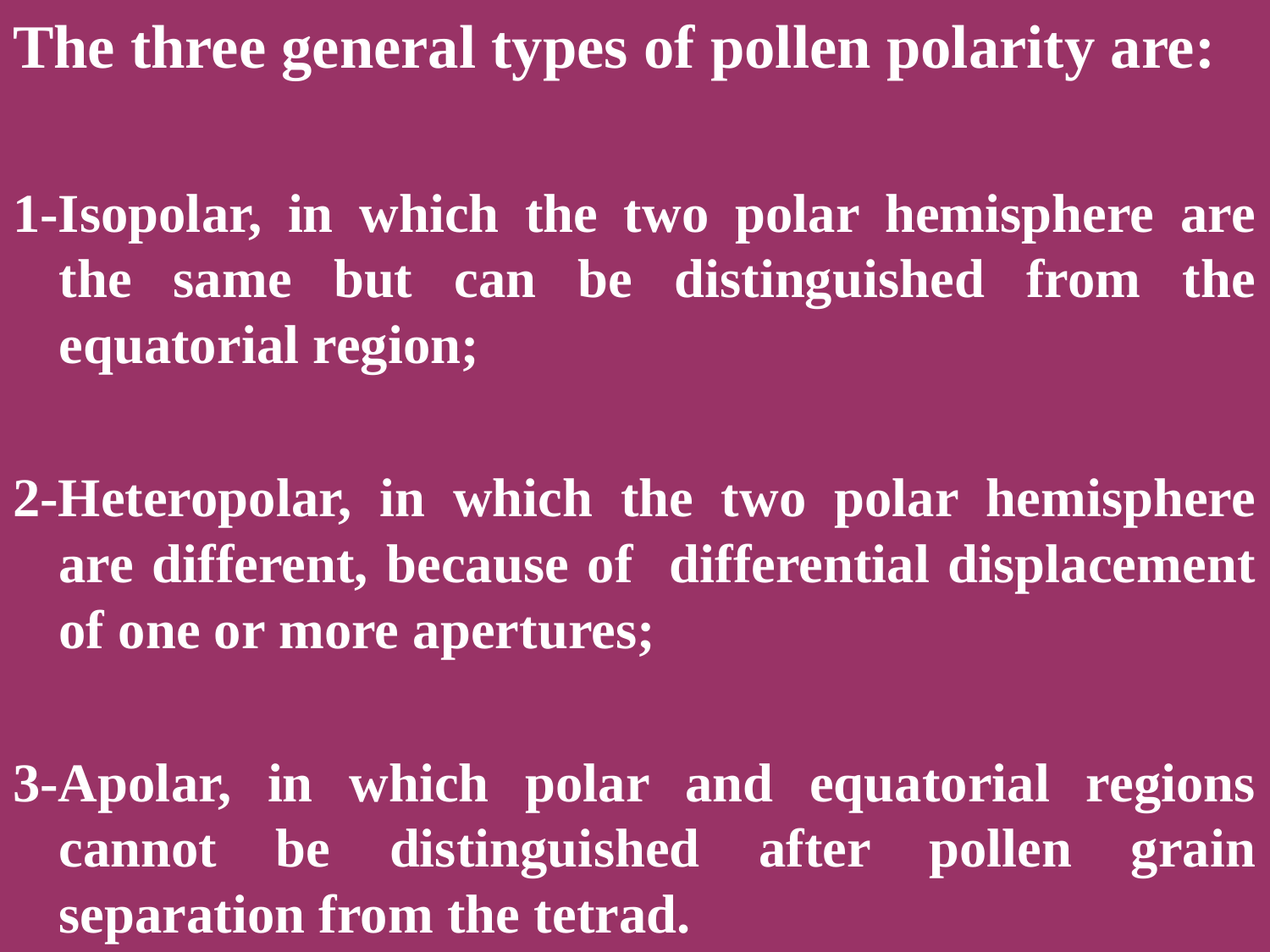

The three general types of pollen polarity are:

1-Isopolar, in which the two polar hemisphere are the same but can be distinguished from the equatorial region;

2-Heteropolar, in which the two polar hemisphere are different, because of  differential displacement of one or more apertures;

3-Apolar, in which polar and equatorial regions cannot be distinguished after pollen grain separation from the tetrad.